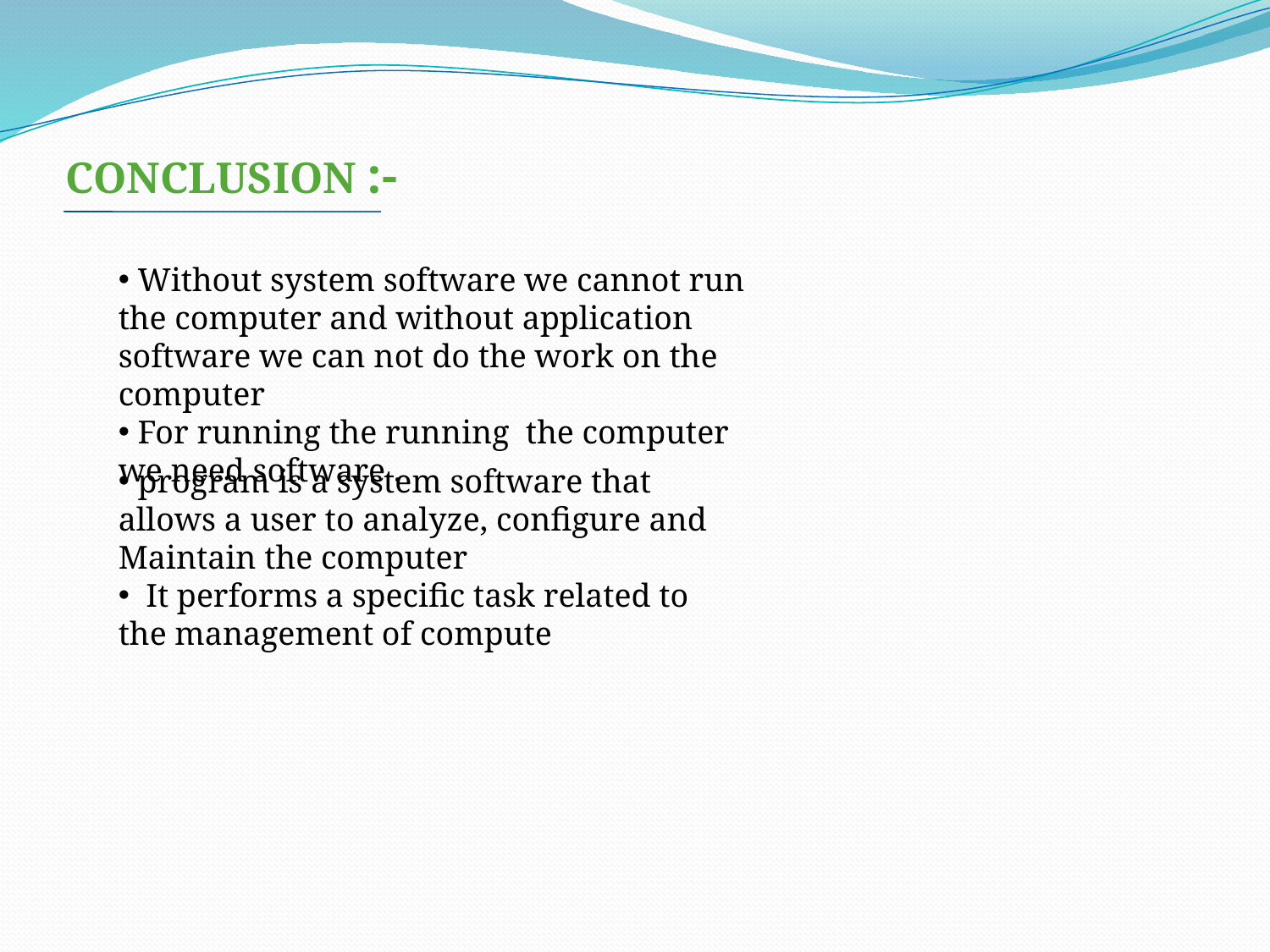

CONCLUSION :-
 Without system software we cannot run the computer and without application software we can not do the work on the computer
 For running the running  the computer we need software .

 program is a system software that allows a user to analyze, configure and Maintain the computer
  It performs a specific task related to the management of compute